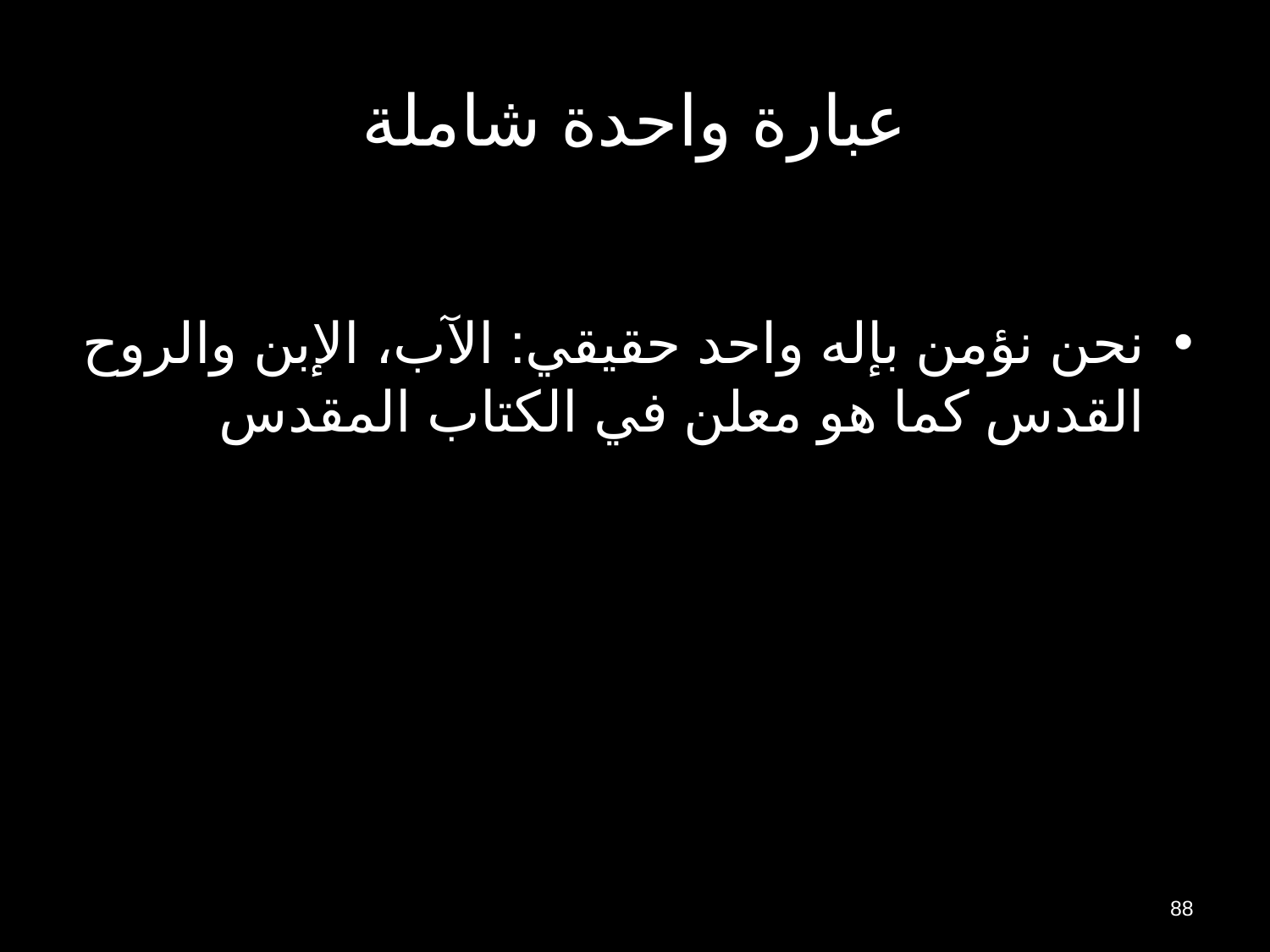

# عبارة واحدة شاملة

نحن نؤمن بإله واحد حقيقي: الآب، الإبن والروح القدس كما هو معلن في الكتاب المقدس
88